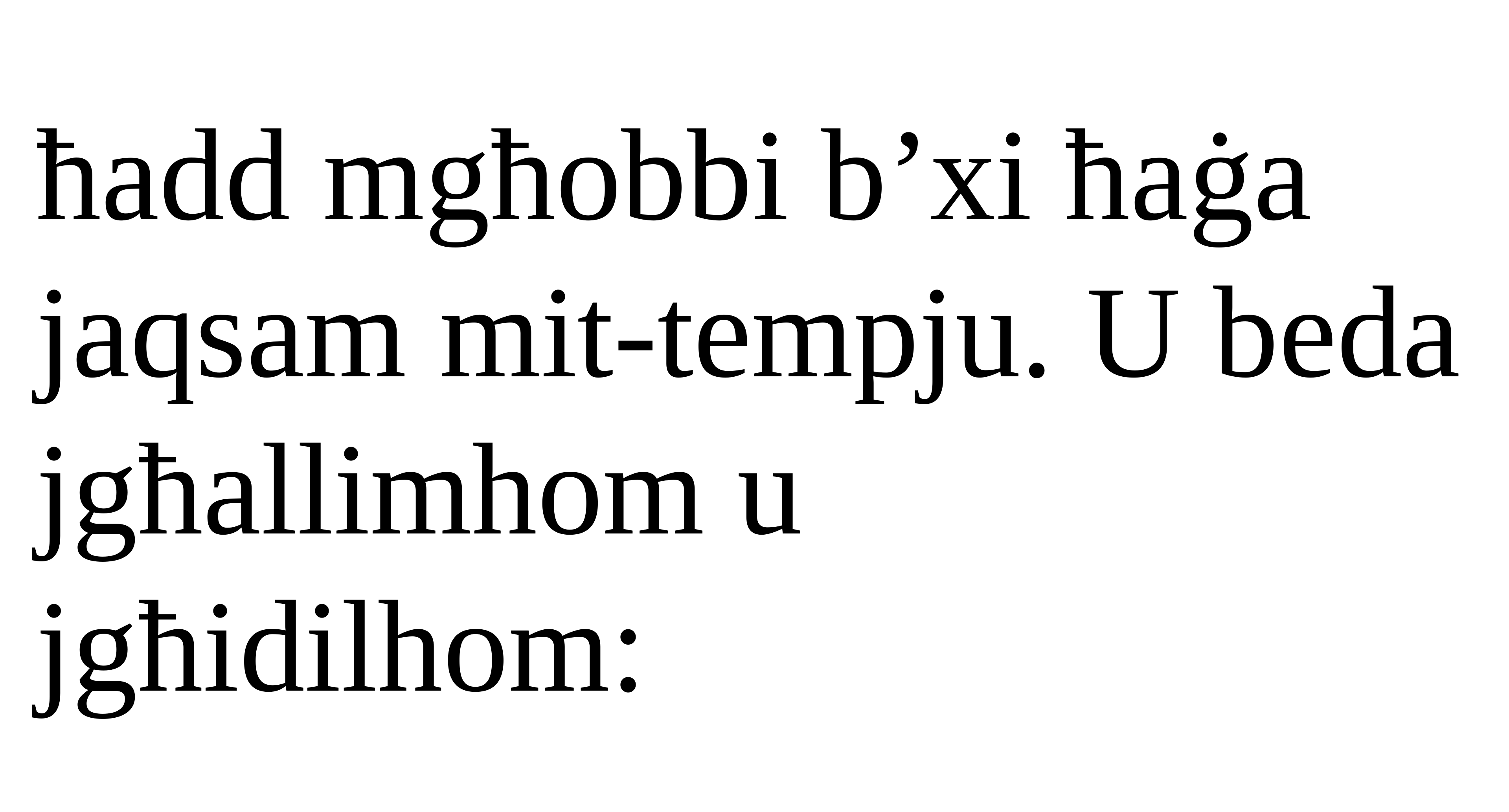

ħadd mgħobbi b’xi ħaġa jaqsam mit-tempju. U beda jgħallimhom u
jgħidilhom: